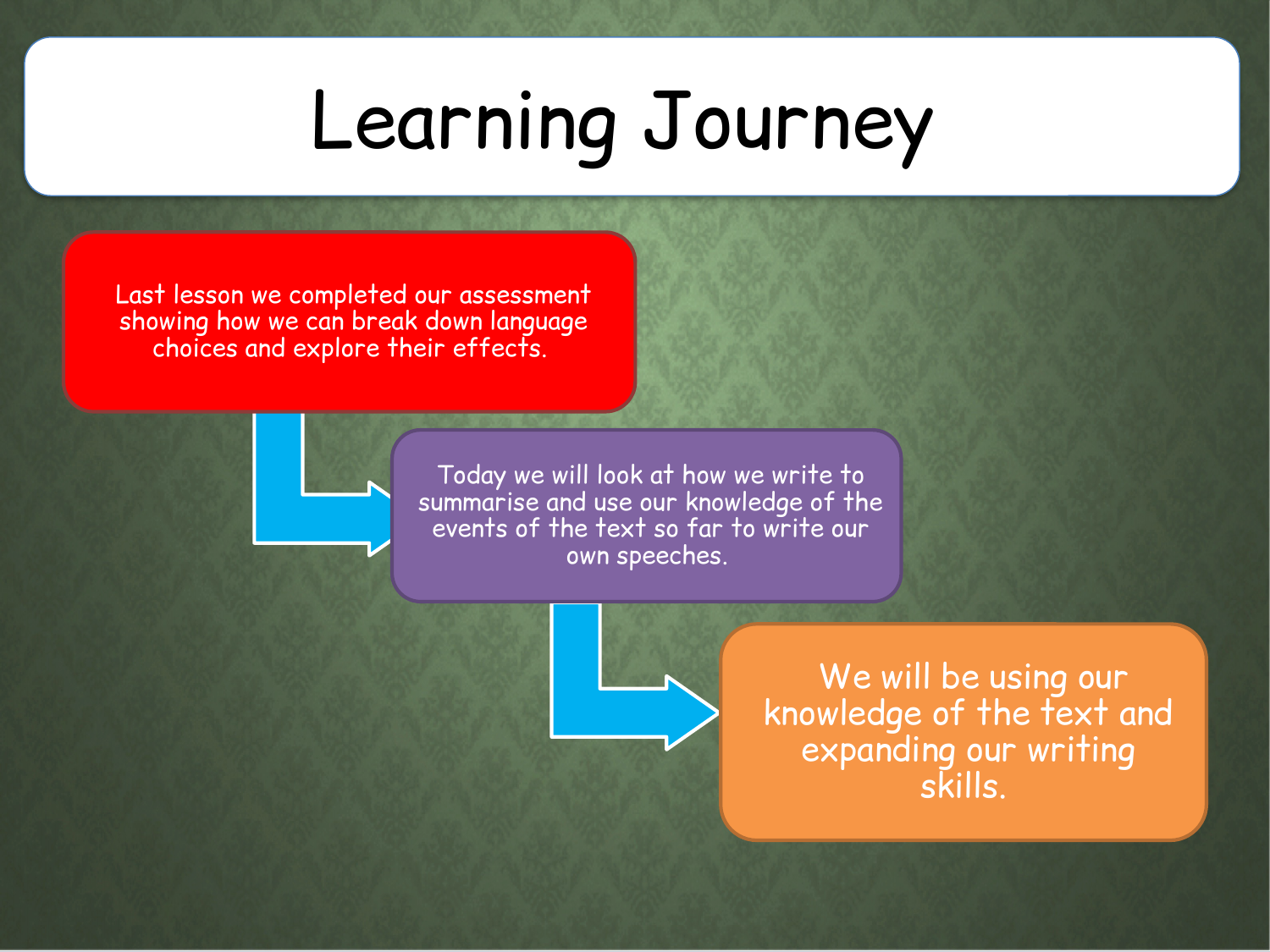

# Learning Journey
Last lesson we completed our assessment showing how we can break down language choices and explore their effects.

Today we will look at how we write to summarise and use our knowledge of the events of the text so far to write our own speeches.

 We will be using our knowledge of the text and expanding our writing skills.